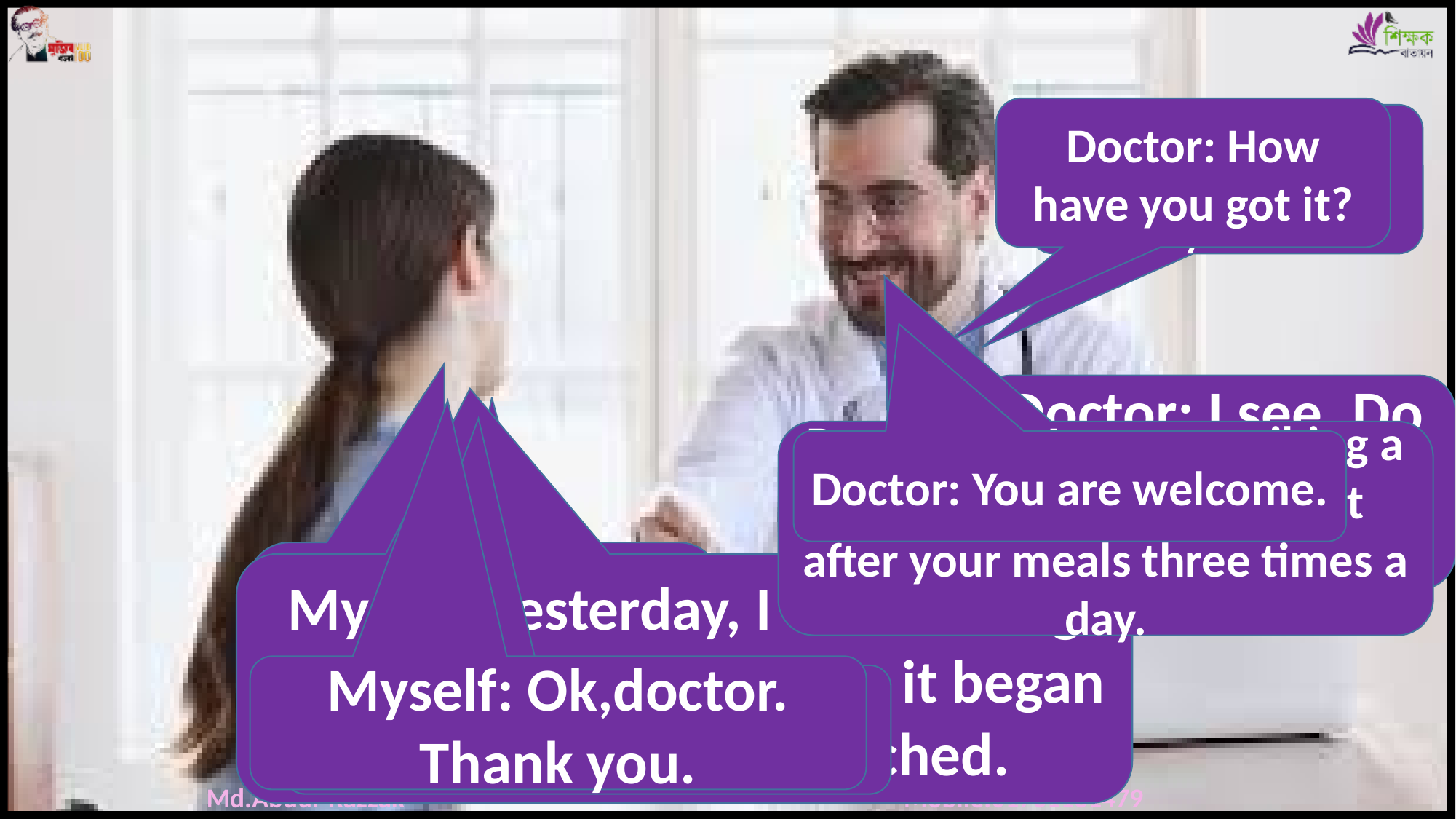

Doctor: How have you got it?
Doctor: Good evening. How are you?
Doctor: I see. Do you have a bad cough?
Doctor: Ok. I am prescribing a medicine. Take one tablet after your meals three times a day.
Doctor: You are welcome.
Myself: Not so well.I have got a bad cold.
Myself: Yesterday, I was coming from school. At the time, it began to rain and I got drenched.
Myself: Good evening,doctor.
Myself: Ok,doctor. Thank you.
Myself:Yes, doctor.